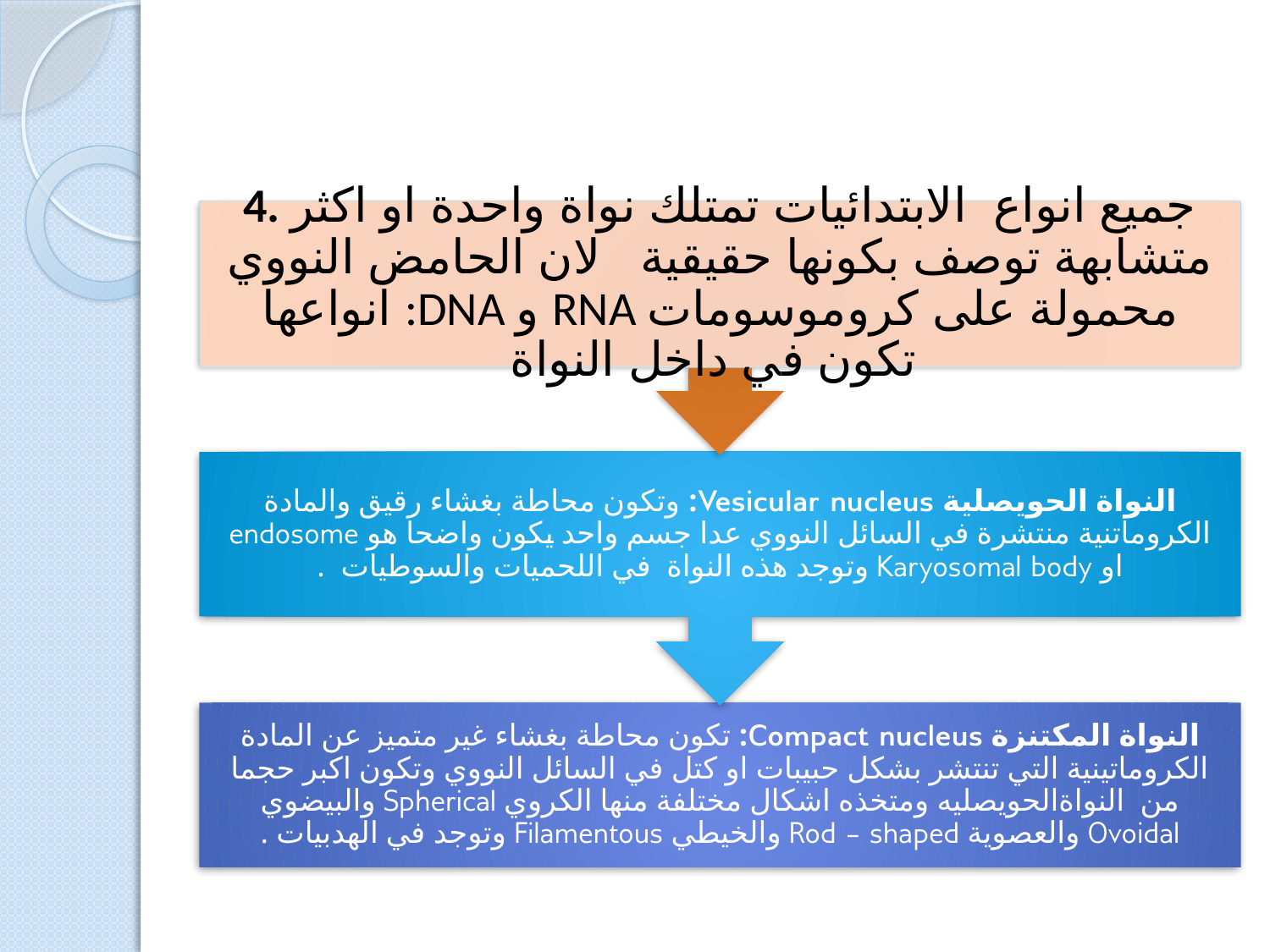

#
النواة المكتنزة Compact nucleus: تكون محاطة بغشاء غير متميز عن المادة الكروماتينية التي تنتشر بشكل حبيبات او كتل في السائل النووي وتكون اكبر حجما من  النواةالحويصليه ومتخذه اشكال مختلفة منها الكروي Spherical والبيضوي Ovoidal والعصوية Rod – shaped والخيطي Filamentous وتوجد في الهدبيات .
النواة الحويصلية Vesicular nucleus: وتكون محاطة بغشاء رقيق والمادة الكروماتنية منتشرة في السائل النووي عدا جسم واحد يكون واضحا هو endosome او Karyosomal body وتوجد هذه النواة  في اللحميات والسوطيات  .

4. جميع انواع  الابتدائيات تمتلك نواة واحدة او اكثر متشابهة توصف بكونها حقيقية   لان الحامض النووي  انواعها:DNA و RNA محمولة على كروموسومات تكون في داخل النواة